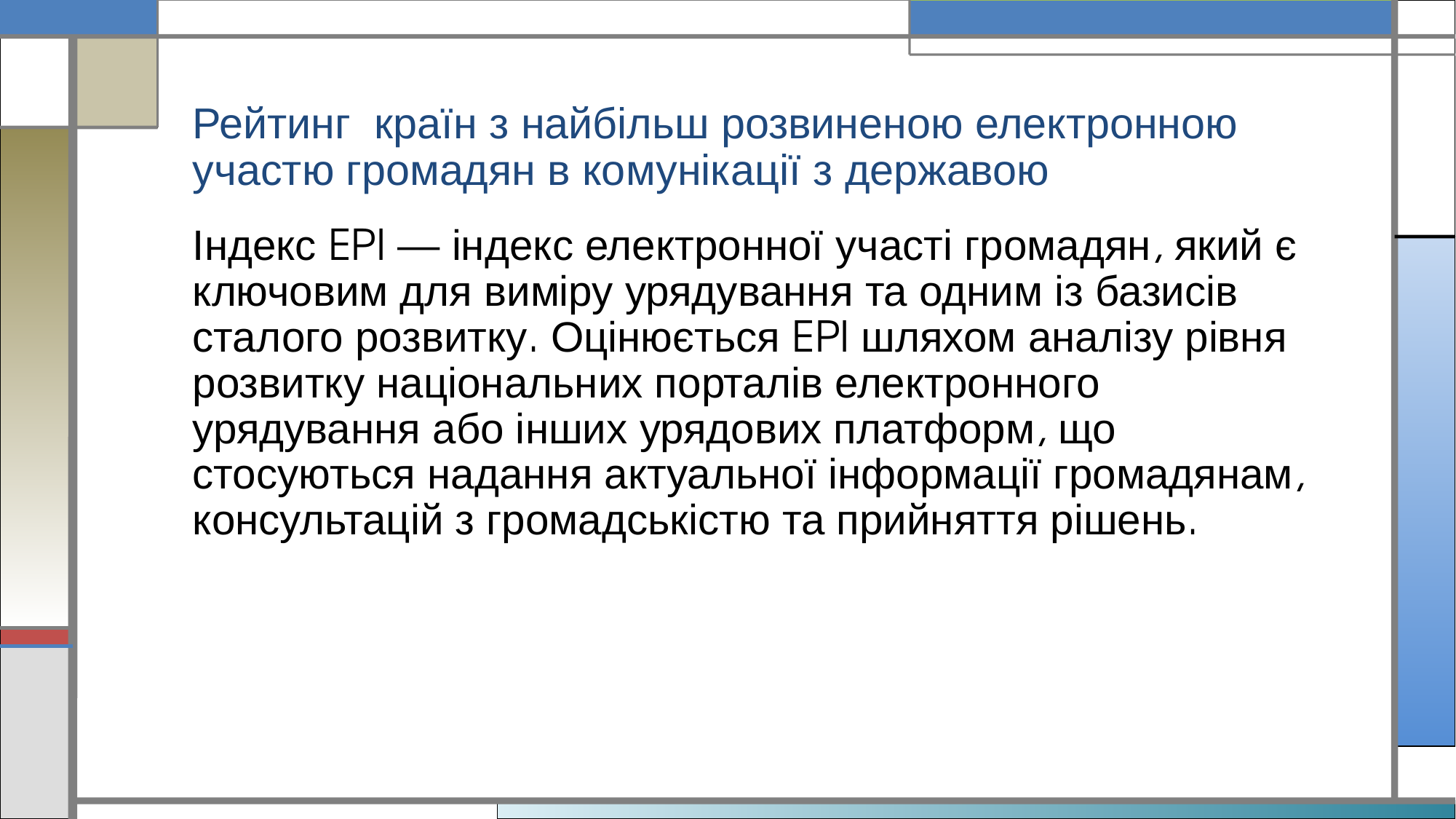

# Рейтинг  країн з найбільш розвиненою електронною участю громадян в комунікації з державою
Індекс EPI — індекс електронної участі громадян, який є ключовим для виміру урядування та одним із базисів сталого розвитку. Оцінюється EPI шляхом аналізу рівня розвитку національних порталів електронного урядування або інших урядових платформ, що стосуються надання актуальної інформації громадянам, консультацій з громадськістю та прийняття рішень.